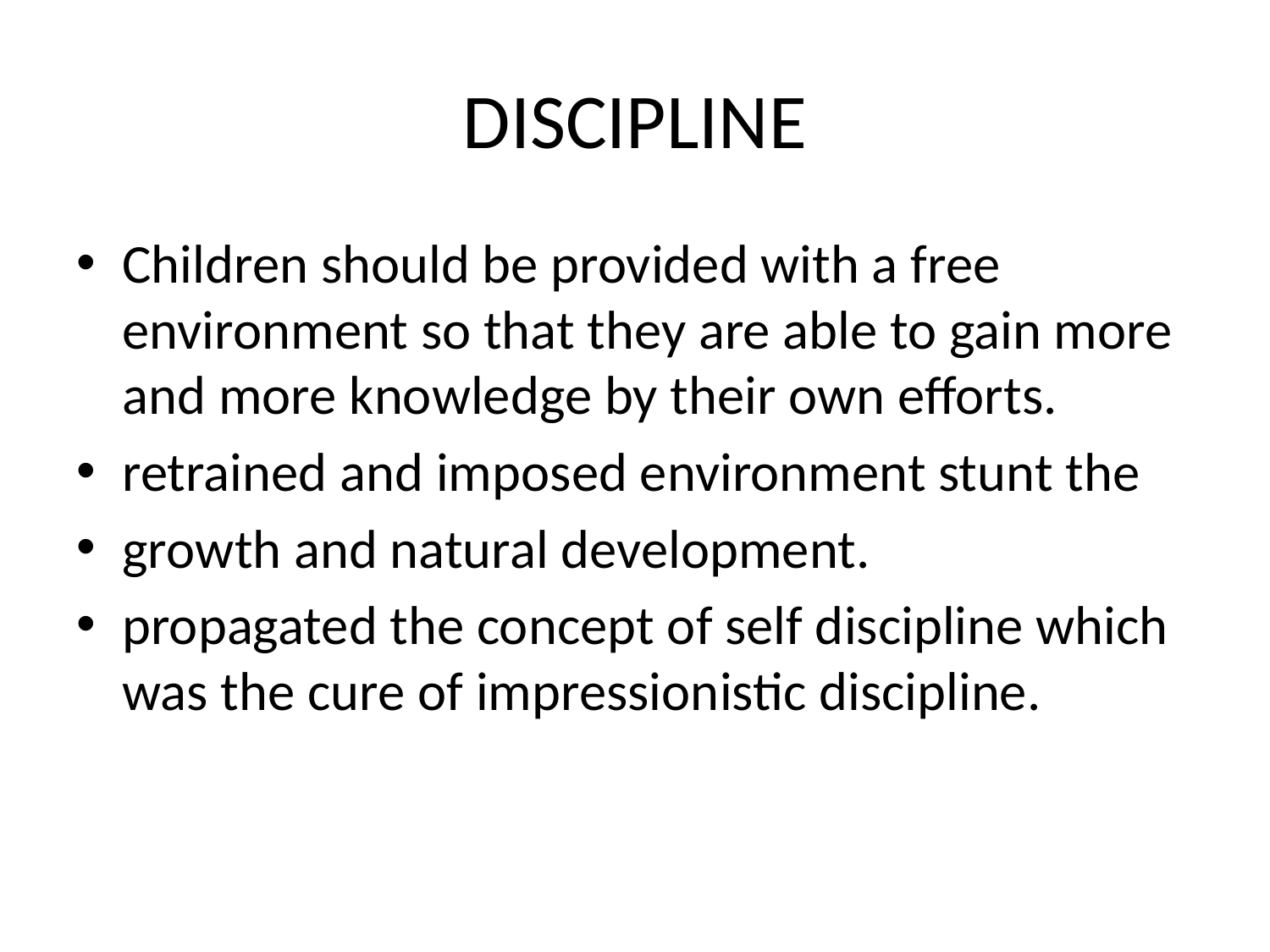

# DISCIPLINE
Children should be provided with a free environment so that they are able to gain more and more knowledge by their own efforts.
retrained and imposed environment stunt the
growth and natural development.
propagated the concept of self discipline which was the cure of impressionistic discipline.